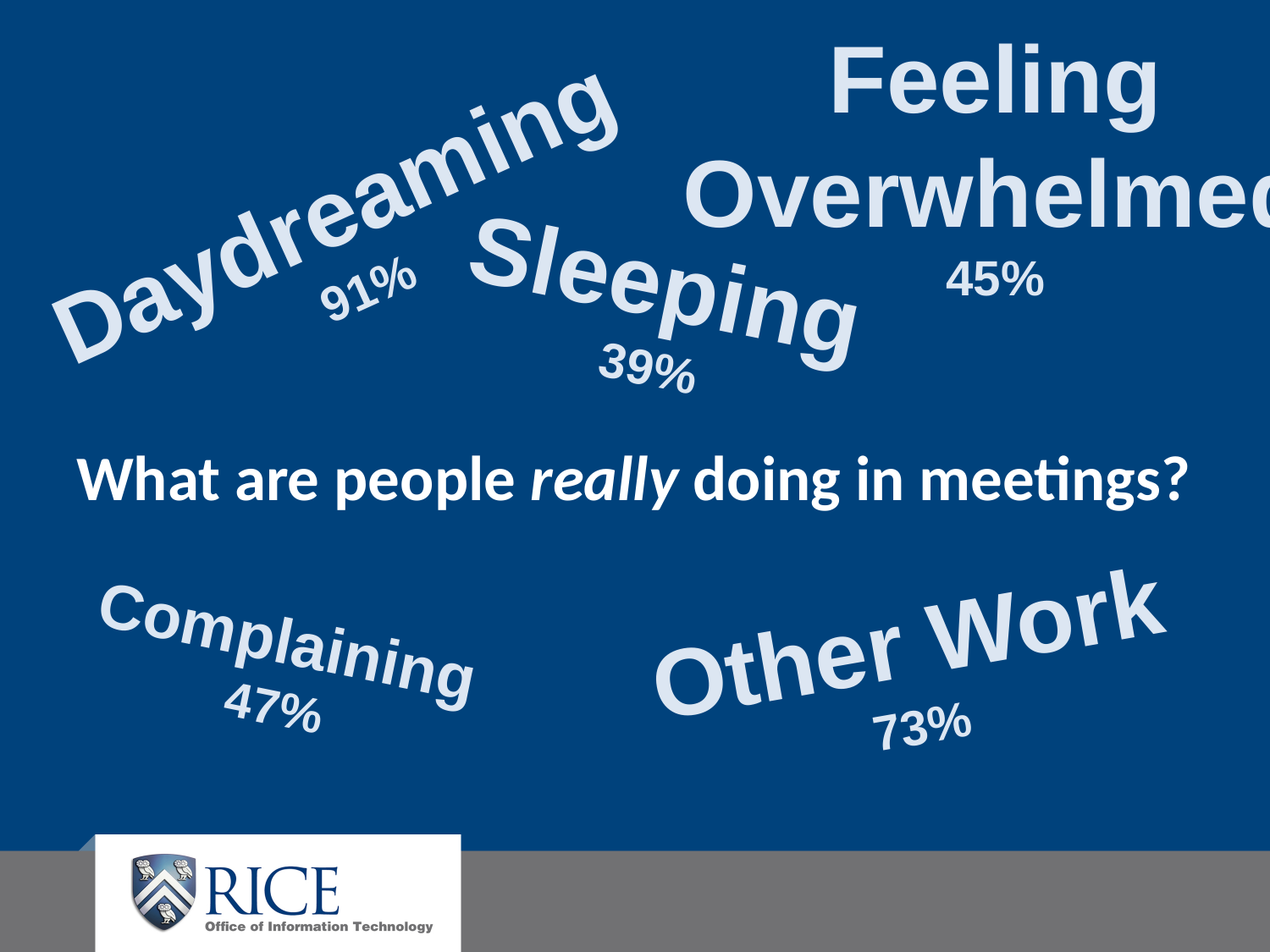

Feeling Overwhelmed
45%
Daydreaming
91%
Sleeping
39%
What are people really doing in meetings?
Other Work
73%
Complaining
47%